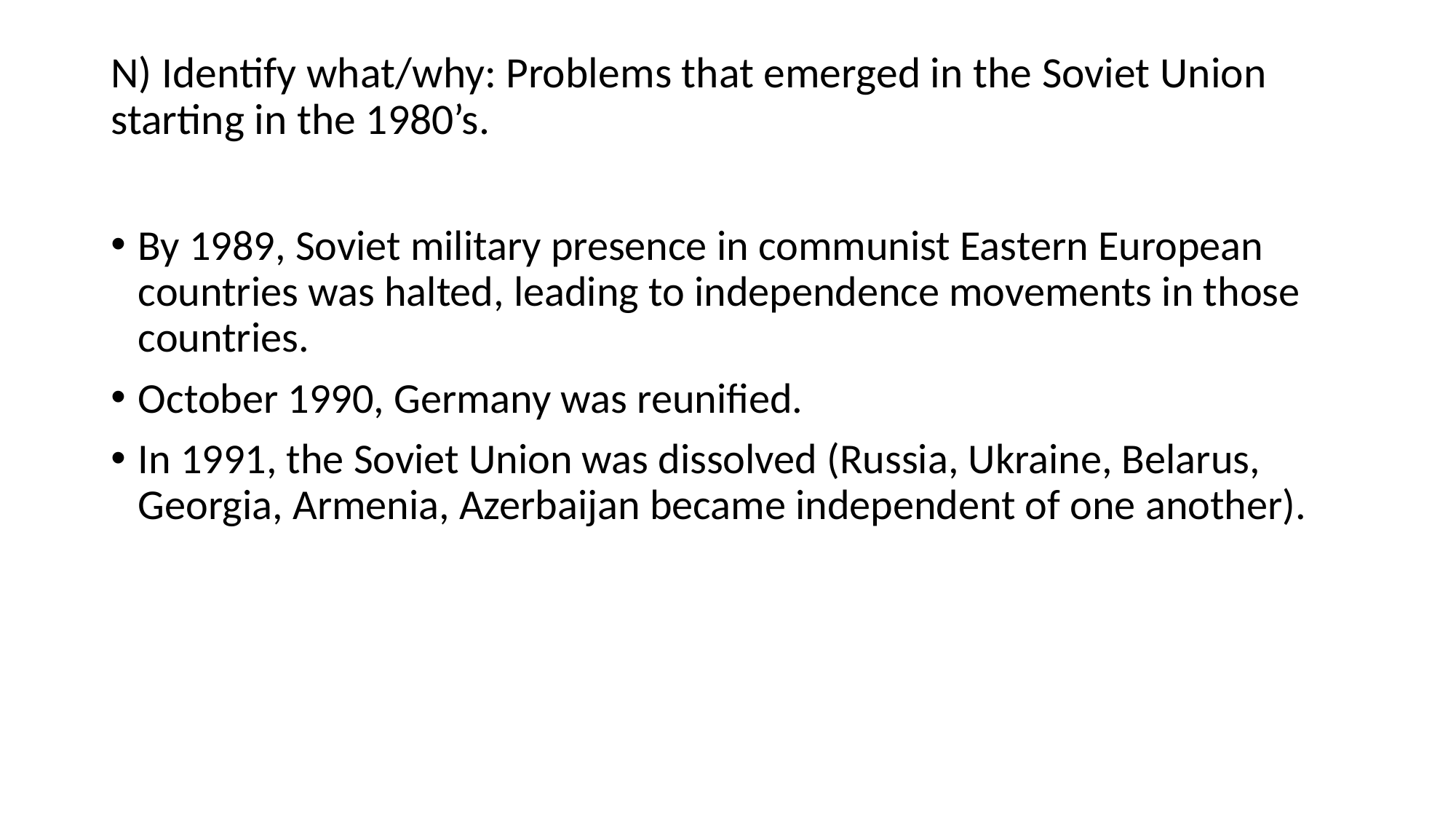

# N) Identify what/why: Problems that emerged in the Soviet Union starting in the 1980’s.
By 1989, Soviet military presence in communist Eastern European countries was halted, leading to independence movements in those countries.
October 1990, Germany was reunified.
In 1991, the Soviet Union was dissolved (Russia, Ukraine, Belarus, Georgia, Armenia, Azerbaijan became independent of one another).